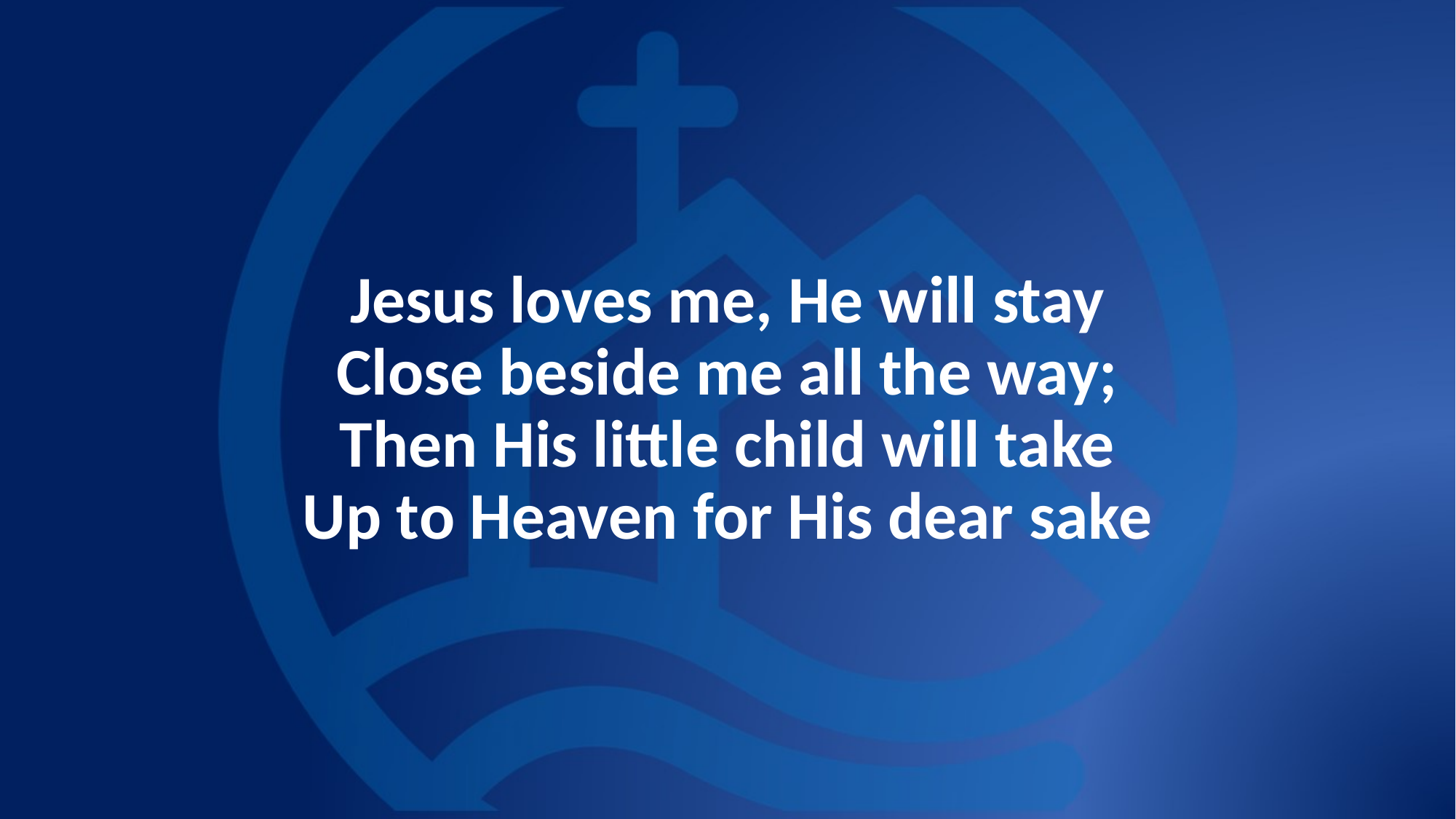

# Jesus loves me, He will stay Close beside me all the way; Then His little child will take Up to Heaven for His dear sake